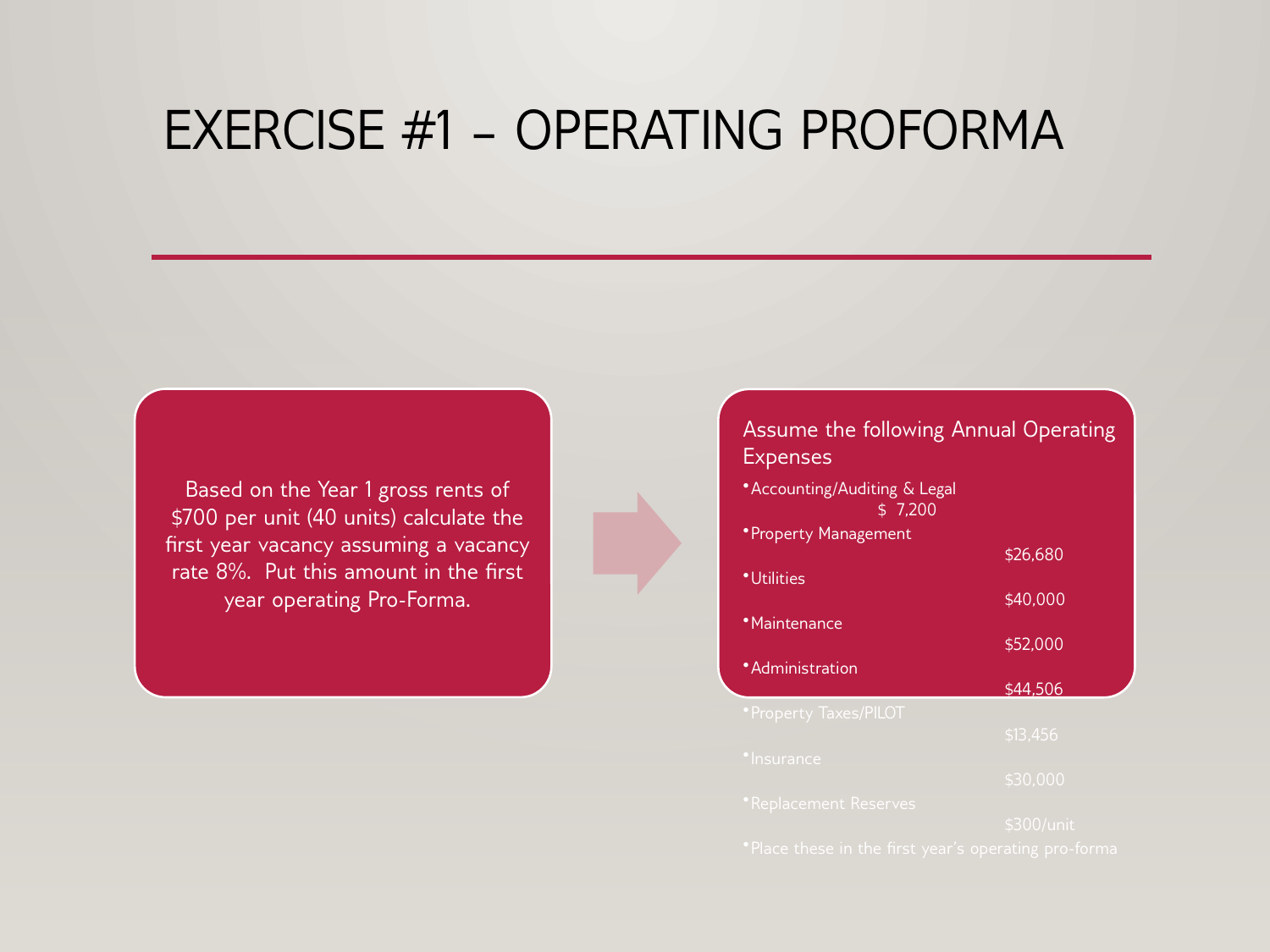

# Exercise #1 – OPERATING PROFORMA

Based on the Year 1 gross rents of $700 per unit (40 units) calculate the first year vacancy assuming a vacancy rate 8%.  Put this amount in the first year operating Pro-Forma.

Assume the following Annual Operating Expenses
Accounting/Auditing & Legal		$  7,200
Property Management			$26,680
Utilities				$40,000
Maintenance				$52,000
Administration				$44,506
Property Taxes/PILOT			$13,456
Insurance				$30,000
Replacement Reserves			$300/unit
Place these in the first year’s operating pro-forma